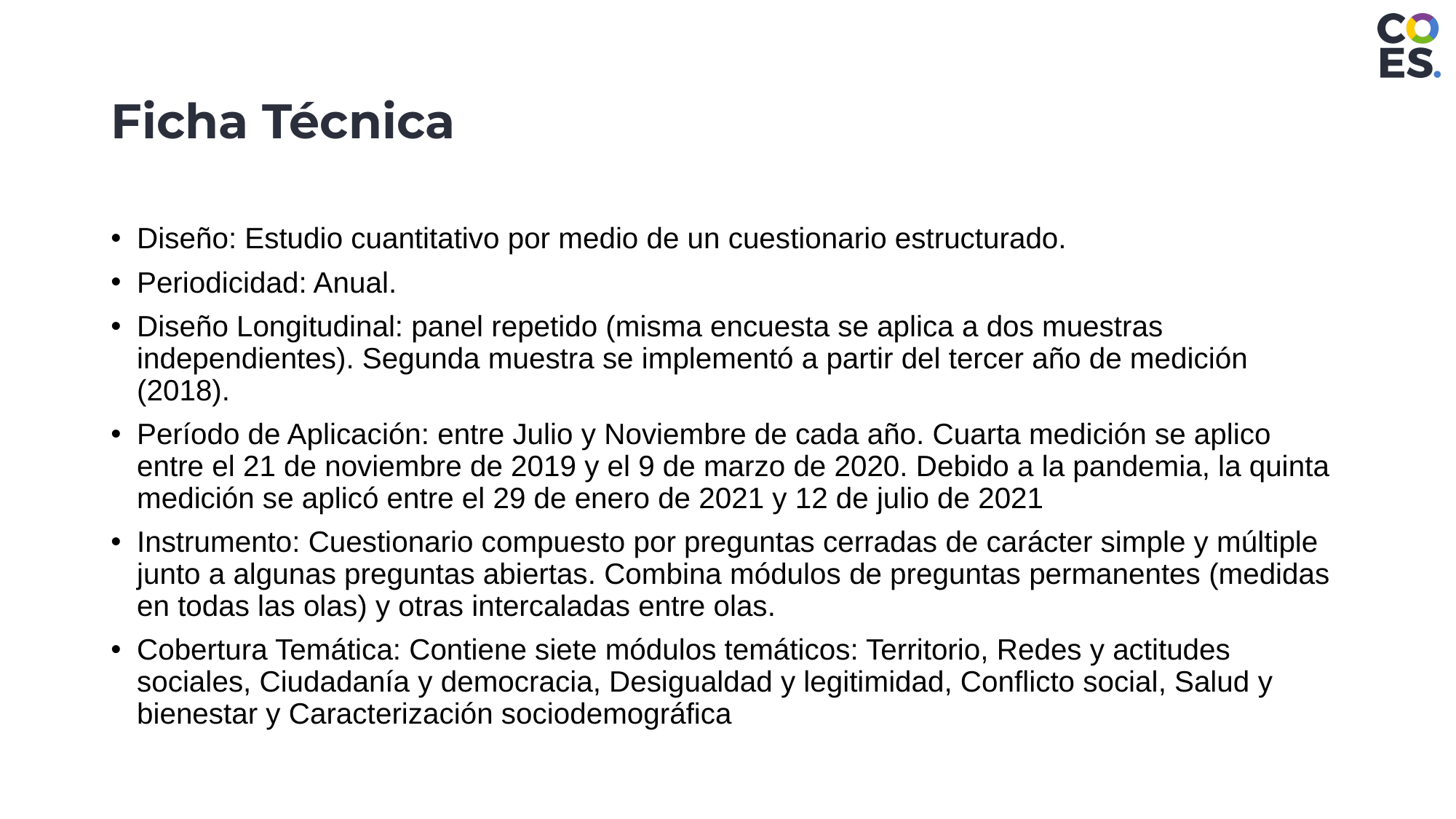

# Ficha Técnica
Diseño: Estudio cuantitativo por medio de un cuestionario estructurado.
Periodicidad: Anual.
Diseño Longitudinal: panel repetido (misma encuesta se aplica a dos muestras independientes). Segunda muestra se implementó a partir del tercer año de medición (2018).
Período de Aplicación: entre Julio y Noviembre de cada año. Cuarta medición se aplico entre el 21 de noviembre de 2019 y el 9 de marzo de 2020. Debido a la pandemia, la quinta medición se aplicó entre el 29 de enero de 2021 y 12 de julio de 2021
Instrumento: Cuestionario compuesto por preguntas cerradas de carácter simple y múltiple junto a algunas preguntas abiertas. Combina módulos de preguntas permanentes (medidas en todas las olas) y otras intercaladas entre olas.
Cobertura Temática: Contiene siete módulos temáticos: Territorio, Redes y actitudes sociales, Ciudadanía y democracia, Desigualdad y legitimidad, Conflicto social, Salud y bienestar y Caracterización sociodemográfica